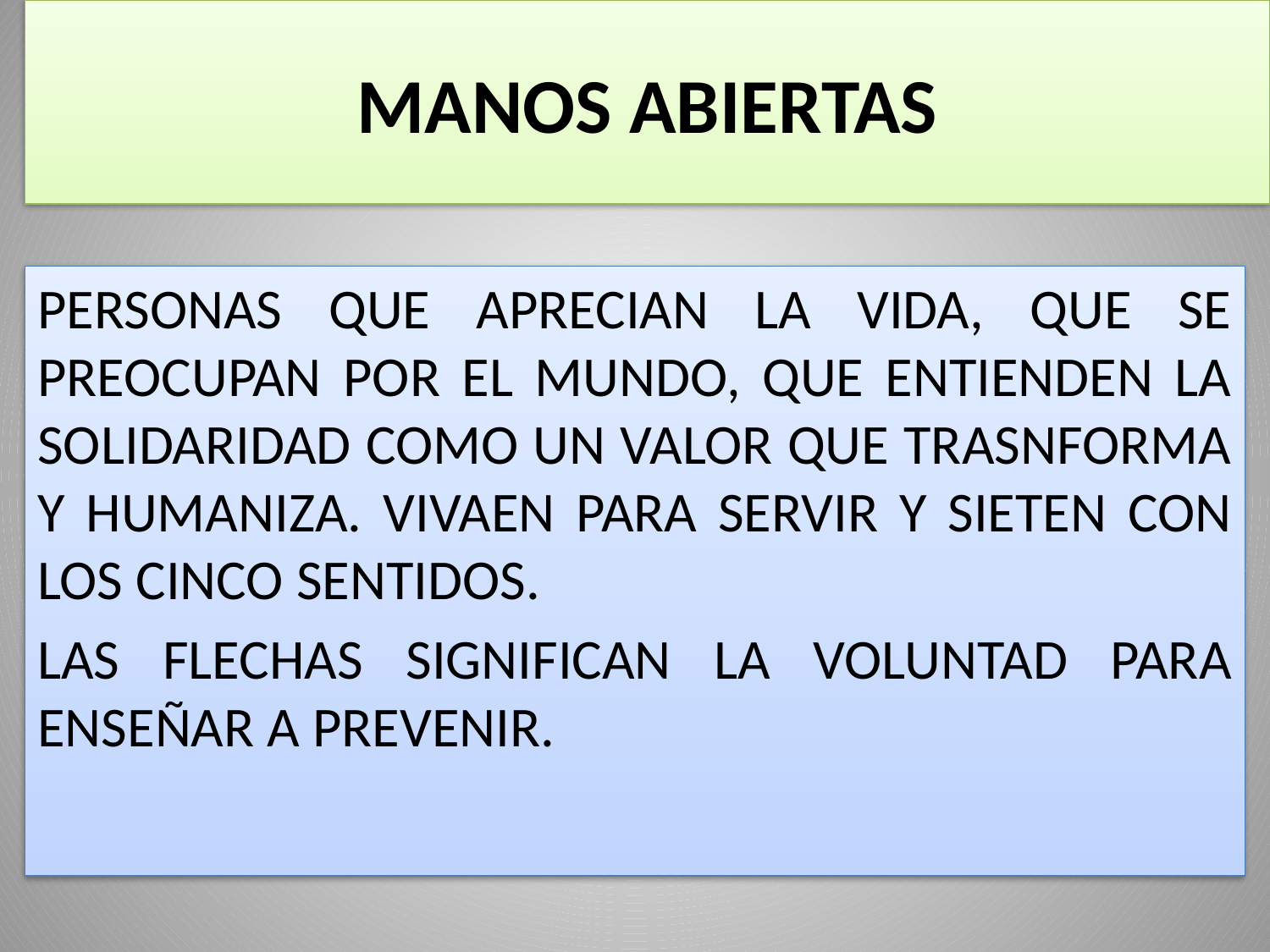

# MANOS ABIERTAS
PERSONAS QUE APRECIAN LA VIDA, QUE SE PREOCUPAN POR EL MUNDO, QUE ENTIENDEN LA SOLIDARIDAD COMO UN VALOR QUE TRASNFORMA Y HUMANIZA. VIVAEN PARA SERVIR Y SIETEN CON LOS CINCO SENTIDOS.
LAS FLECHAS SIGNIFICAN LA VOLUNTAD PARA ENSEÑAR A PREVENIR.